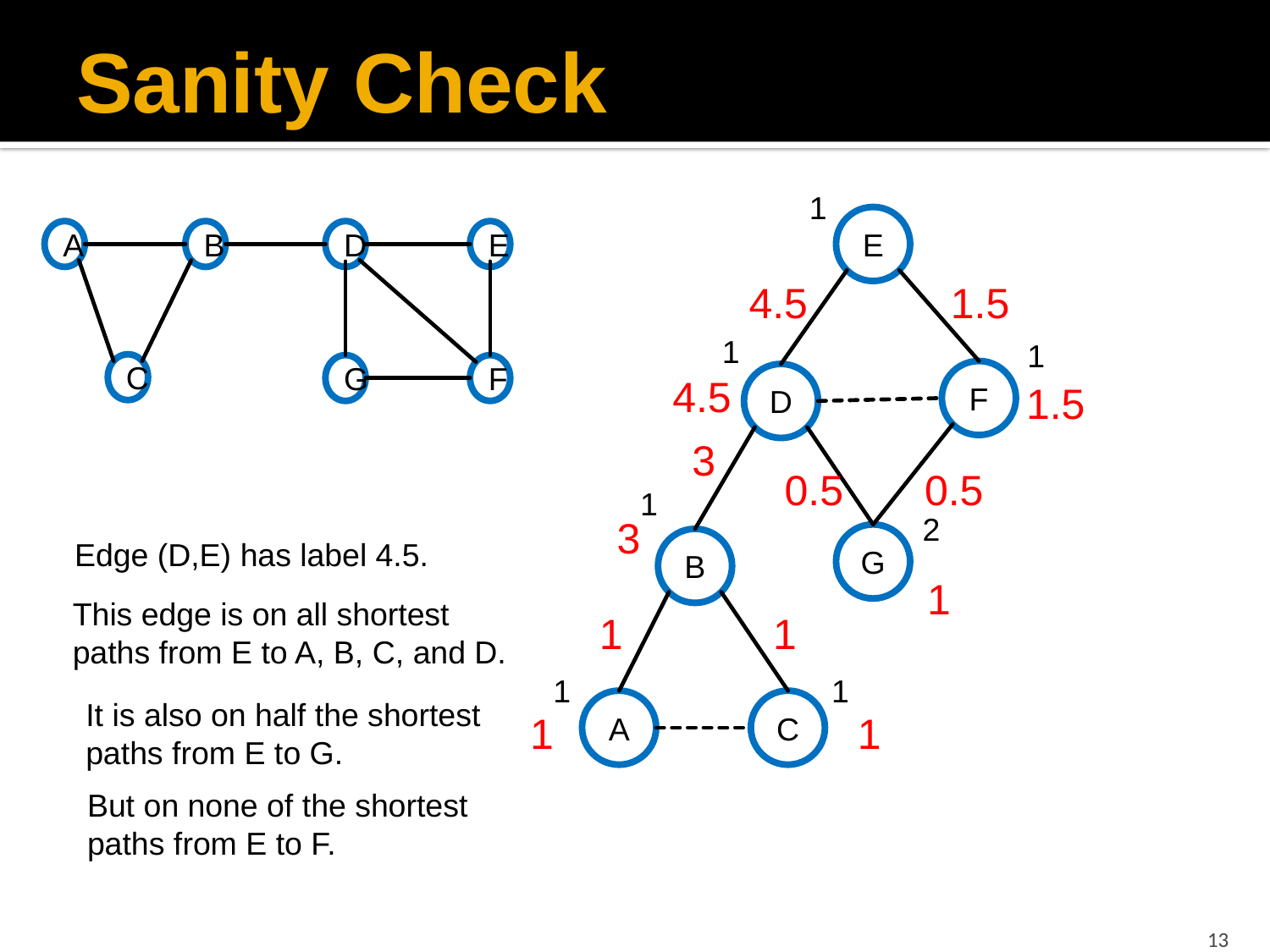

# Sanity Check
1
E
F
D
G
B
A
C
A
B
D
E
C
G
F
1.5
4.5
1
1
4.5
1.5
3
0.5
0.5
1
2
3
Edge (D,E) has label 4.5.
1
This edge is on all shortest
paths from E to A, B, C, and D.
1
1
1
1
It is also on half the shortest
paths from E to G.
1
1
But on none of the shortest
paths from E to F.
13